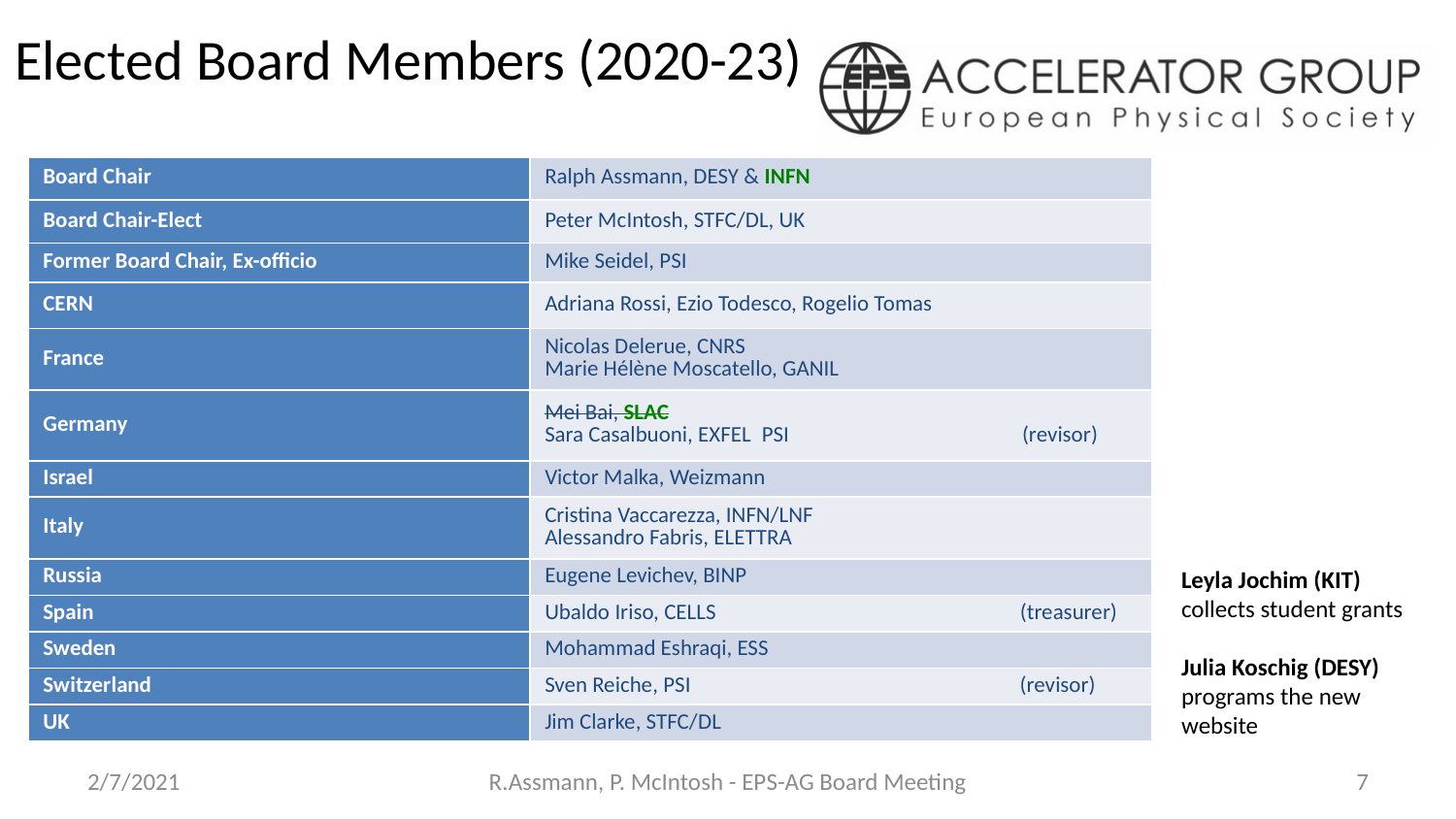

# Elected Board Members (2020-23)
| Board Chair | Ralph Assmann, DESY & INFN |
| --- | --- |
| Board Chair-Elect | Peter McIntosh, STFC/DL, UK |
| Former Board Chair, Ex-officio | Mike Seidel, PSI |
| CERN | Adriana Rossi, Ezio Todesco, Rogelio Tomas |
| France | Nicolas Delerue, CNRS Marie Hélène Moscatello, GANIL |
| Germany | Mei Bai, SLAC Sara Casalbuoni, EXFEL PSI (revisor) |
| Israel | Victor Malka, Weizmann |
| Italy | Cristina Vaccarezza, INFN/LNF Alessandro Fabris, ELETTRA |
| Russia | Eugene Levichev, BINP |
| Spain | Ubaldo Iriso, CELLS (treasurer) |
| Sweden | Mohammad Eshraqi, ESS |
| Switzerland | Sven Reiche, PSI (revisor) |
| UK | Jim Clarke, STFC/DL |
Leyla Jochim (KIT) collects student grants

Julia Koschig (DESY) programs the new website
2/7/2021
R.Assmann, P. McIntosh - EPS-AG Board Meeting
7